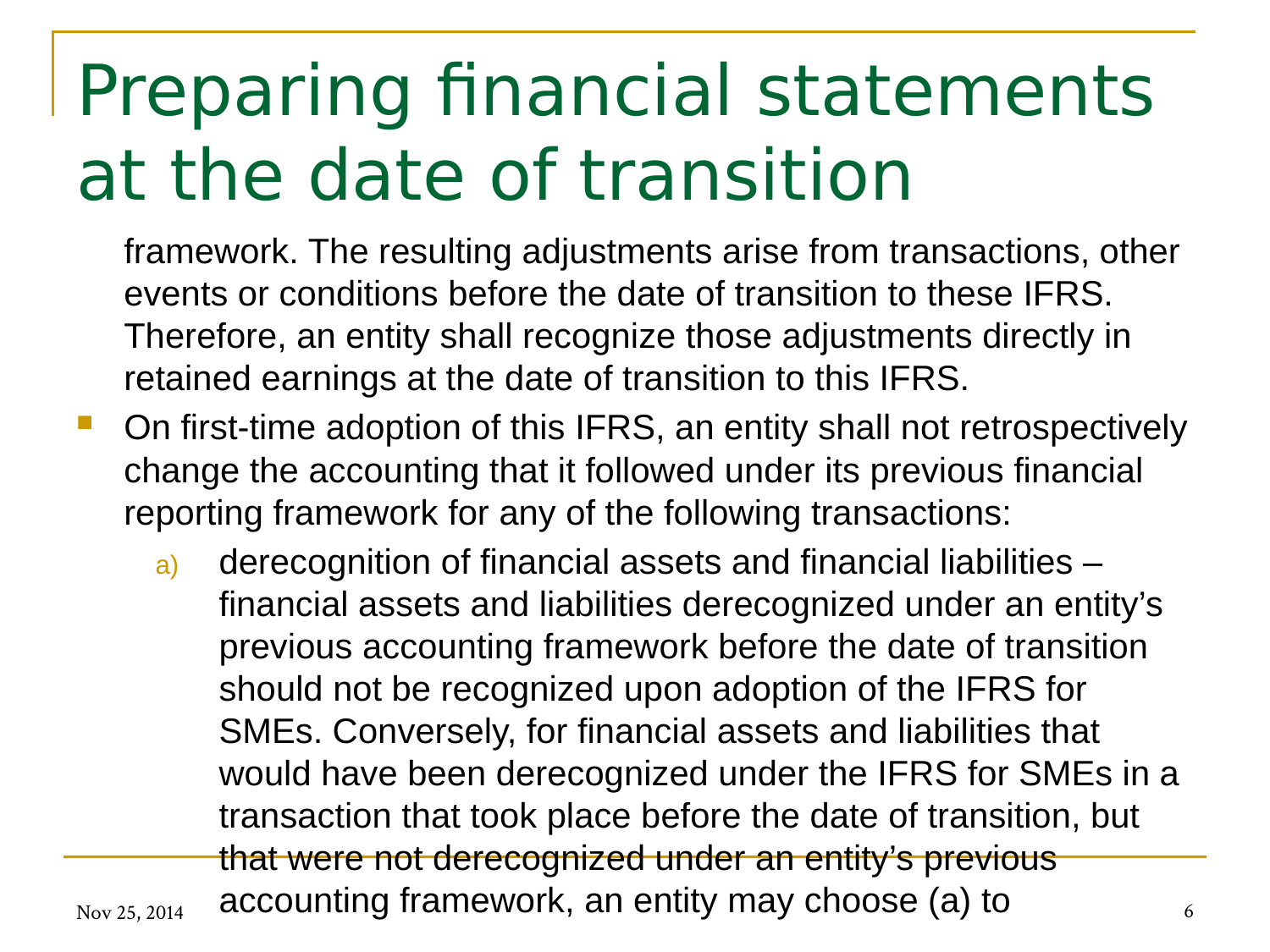

# Preparing financial statements at the date of transition
framework. The resulting adjustments arise from transactions, other events or conditions before the date of transition to these IFRS. Therefore, an entity shall recognize those adjustments directly in retained earnings at the date of transition to this IFRS.
On first-time adoption of this IFRS, an entity shall not retrospectively change the accounting that it followed under its previous financial reporting framework for any of the following transactions:
derecognition of financial assets and financial liabilities – financial assets and liabilities derecognized under an entity’s previous accounting framework before the date of transition should not be recognized upon adoption of the IFRS for SMEs. Conversely, for financial assets and liabilities that would have been derecognized under the IFRS for SMEs in a transaction that took place before the date of transition, but that were not derecognized under an entity’s previous accounting framework, an entity may choose (a) to

Nov 25, 2014
6